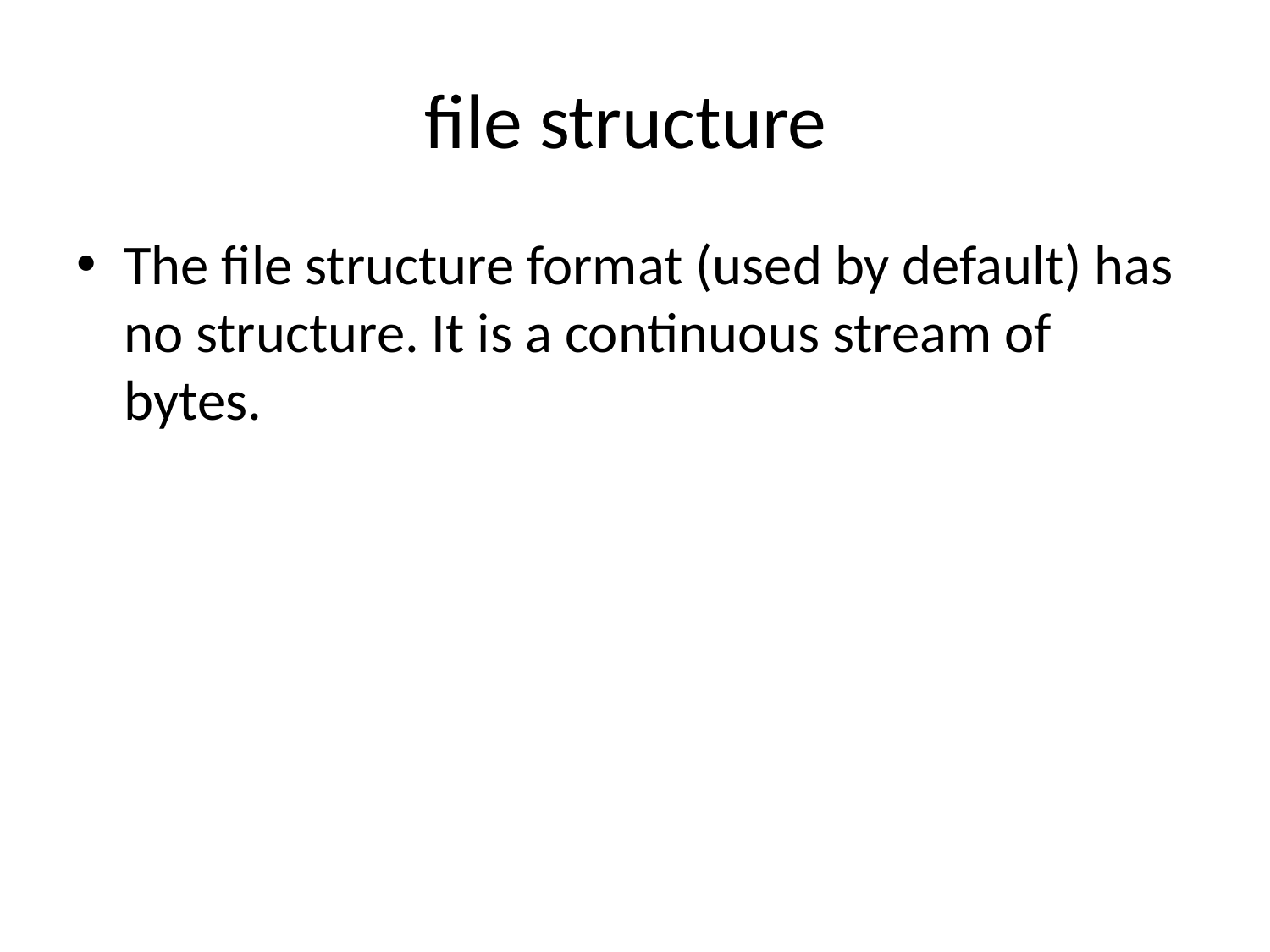

# file structure
The file structure format (used by default) has no structure. It is a continuous stream of bytes.